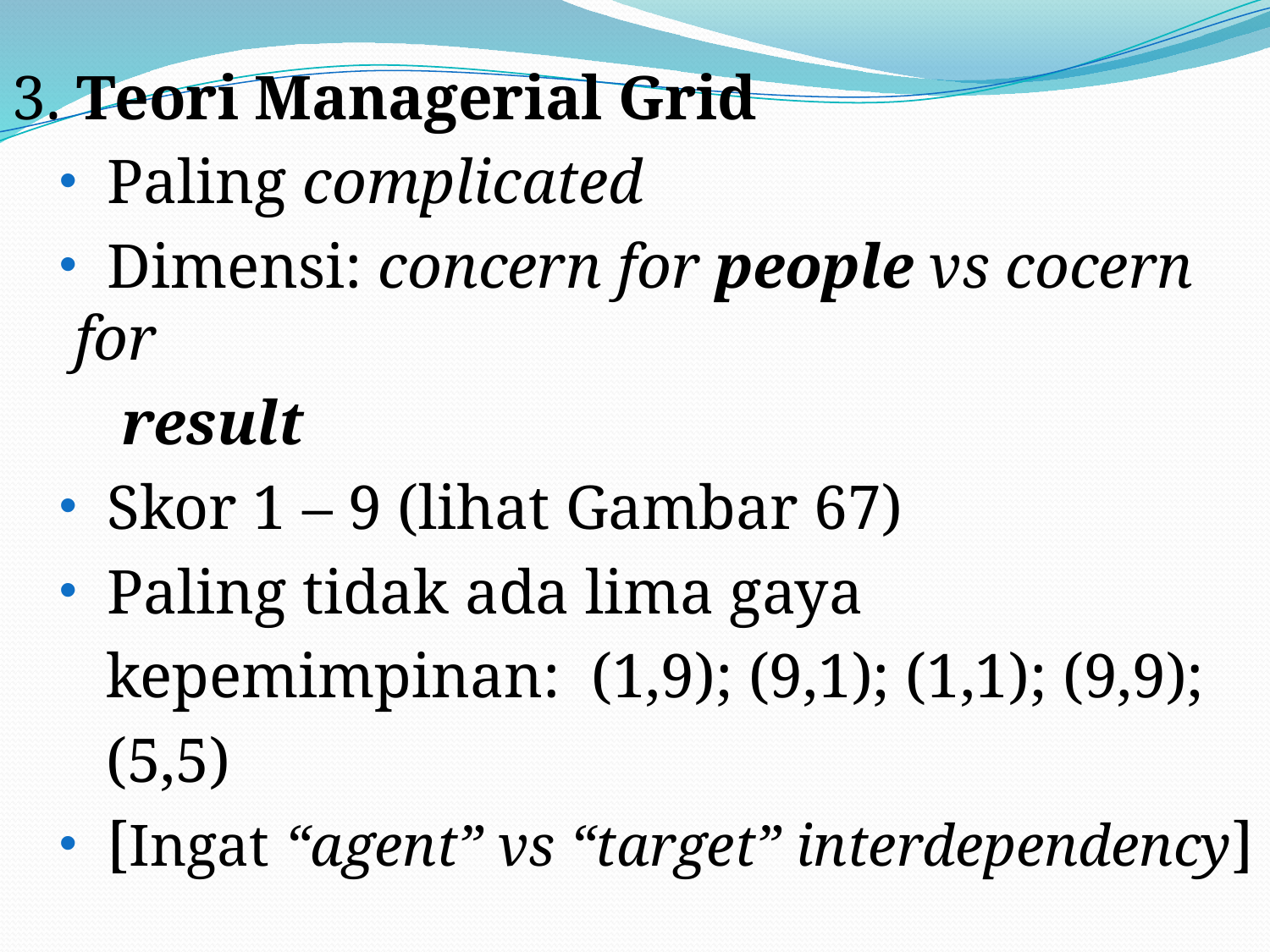

3. Teori Managerial Grid
  Paling complicated
  Dimensi: concern for people vs cocern for
    result
  Skor 1 – 9 (lihat Gambar 67)
  Paling tidak ada lima gaya
   kepemimpinan:  (1,9); (9,1); (1,1); (9,9);
   (5,5)
  [Ingat “agent” vs “target” interdependency]